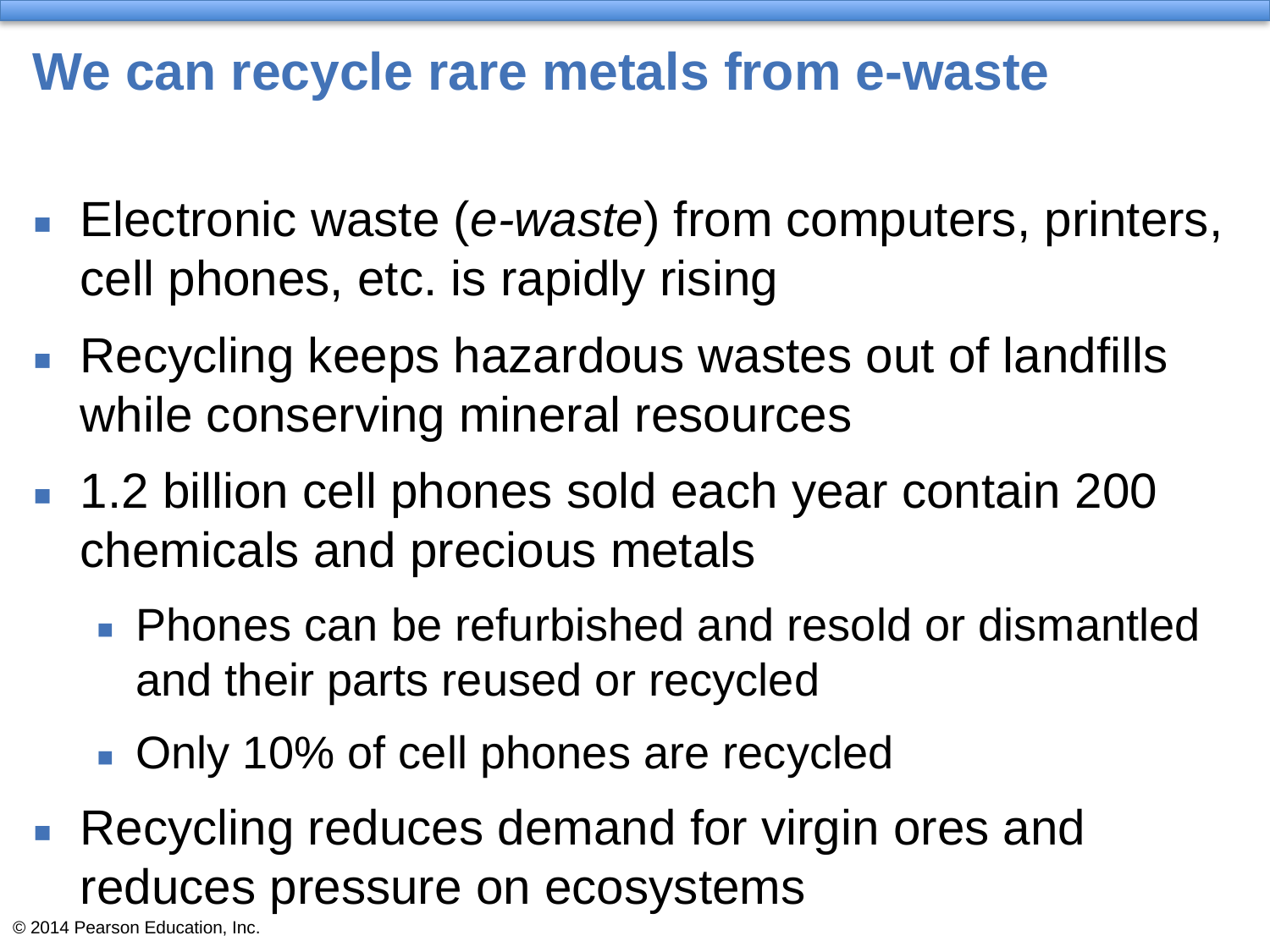

# We can recycle rare metals from e-waste
Electronic waste (e-waste) from computers, printers, cell phones, etc. is rapidly rising
Recycling keeps hazardous wastes out of landfills while conserving mineral resources
1.2 billion cell phones sold each year contain 200 chemicals and precious metals
Phones can be refurbished and resold or dismantled and their parts reused or recycled
Only 10% of cell phones are recycled
Recycling reduces demand for virgin ores and reduces pressure on ecosystems